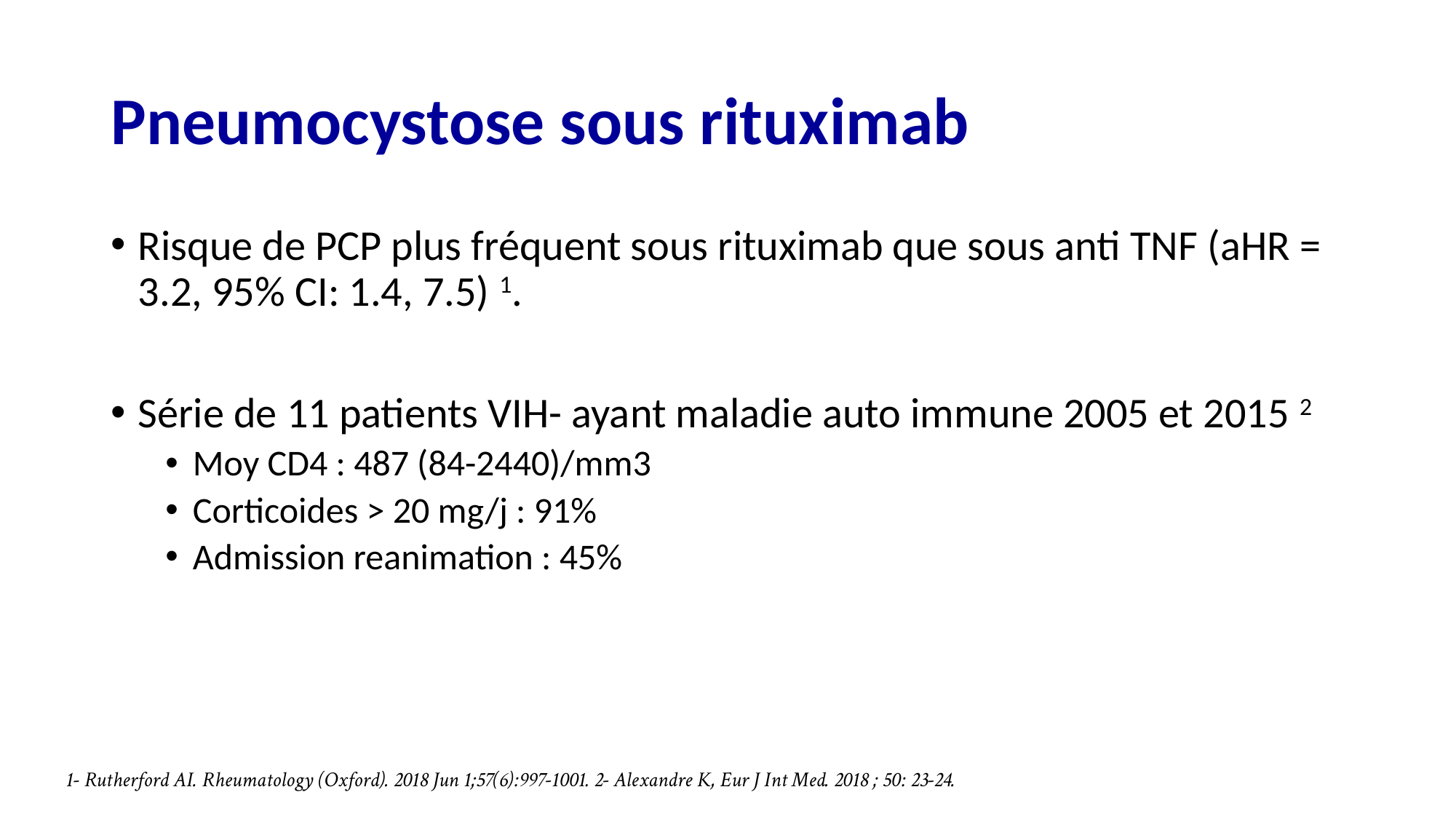

# Pneumocystose sous rituximab
Risque de PCP plus fréquent sous rituximab que sous anti TNF (aHR = 3.2, 95% CI: 1.4, 7.5) 1.

Série de 11 patients VIH- ayant maladie auto immune 2005 et 2015 2
Moy CD4 : 487 (84-2440)/mm3
Corticoides > 20 mg/j : 91%
Admission reanimation : 45%

1- Rutherford AI. Rheumatology (Oxford). 2018 Jun 1;57(6):997-1001. 2- Alexandre K, Eur J Int Med. 2018 ; 50: 23-24.